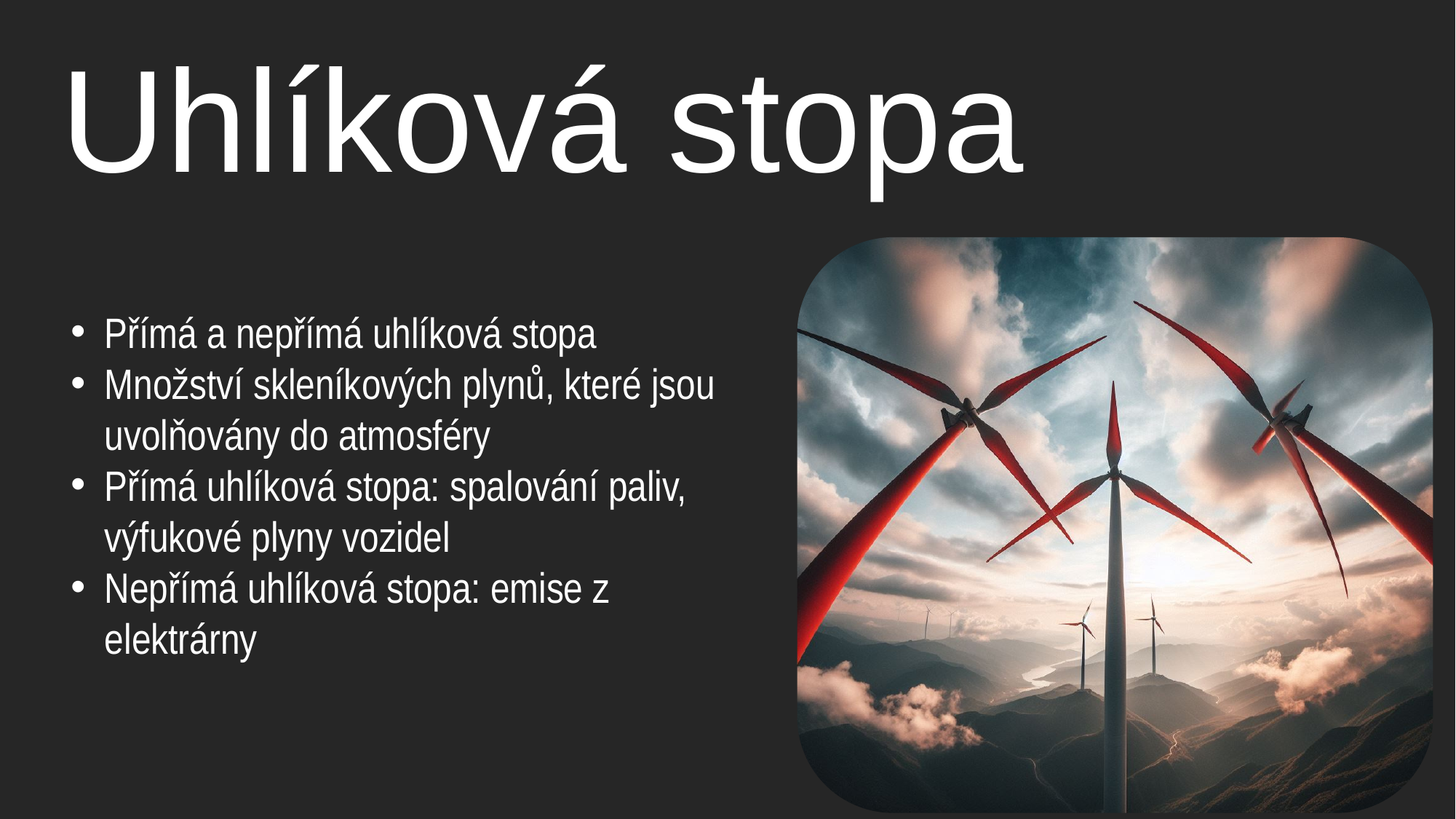

Uhlíková stopa

Přímá a nepřímá uhlíková stopa
Množství skleníkových plynů, které jsou uvolňovány do atmosféry
Přímá uhlíková stopa: spalování paliv, výfukové plyny vozidel
Nepřímá uhlíková stopa: emise z elektrárny